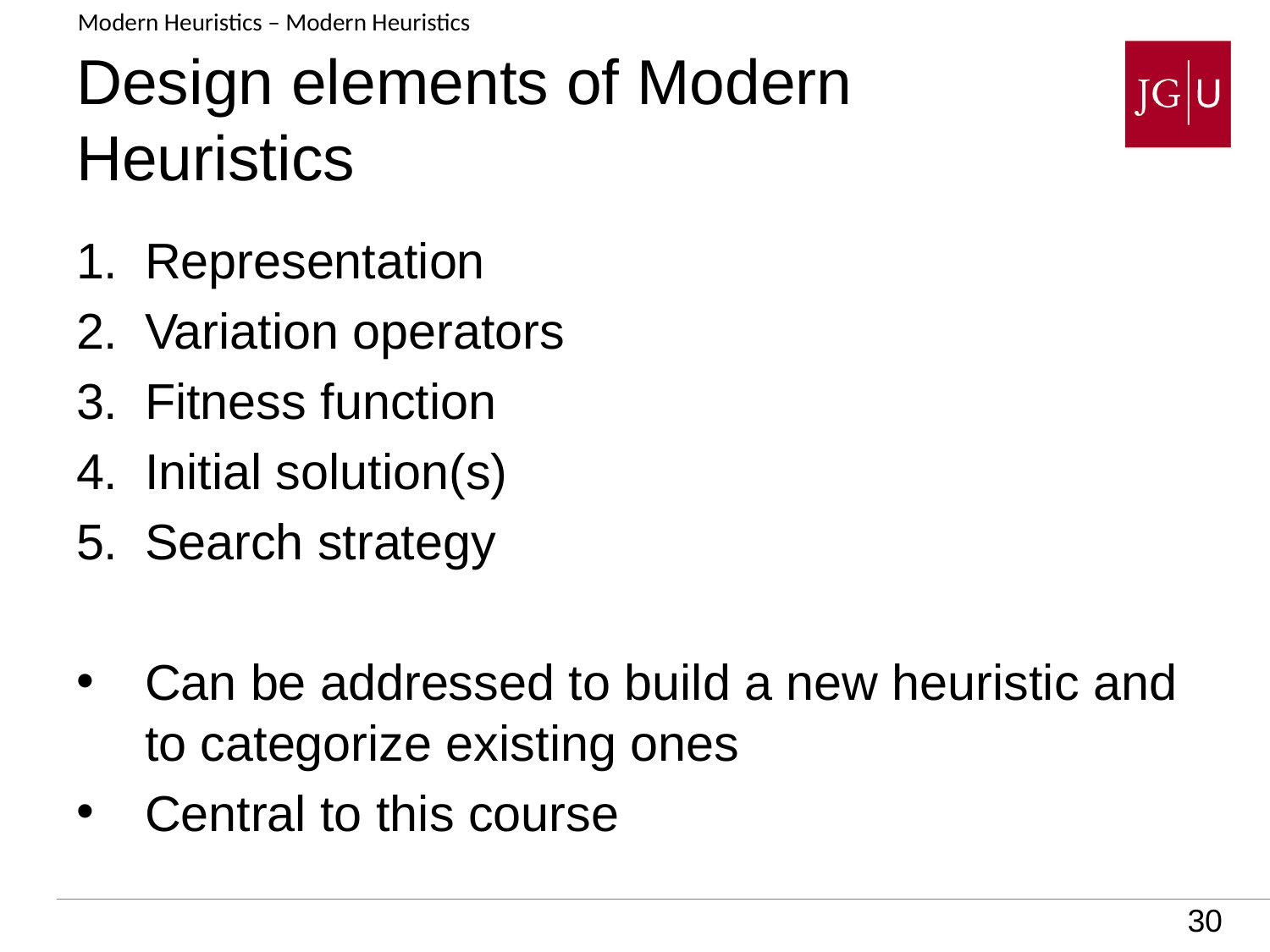

Modern Heuristics – Modern Heuristics
# Design elements of Modern Heuristics
Representation
Variation operators
Fitness function
Initial solution(s)
Search strategy

Can be addressed to build a new heuristic and to categorize existing ones
Central to this course